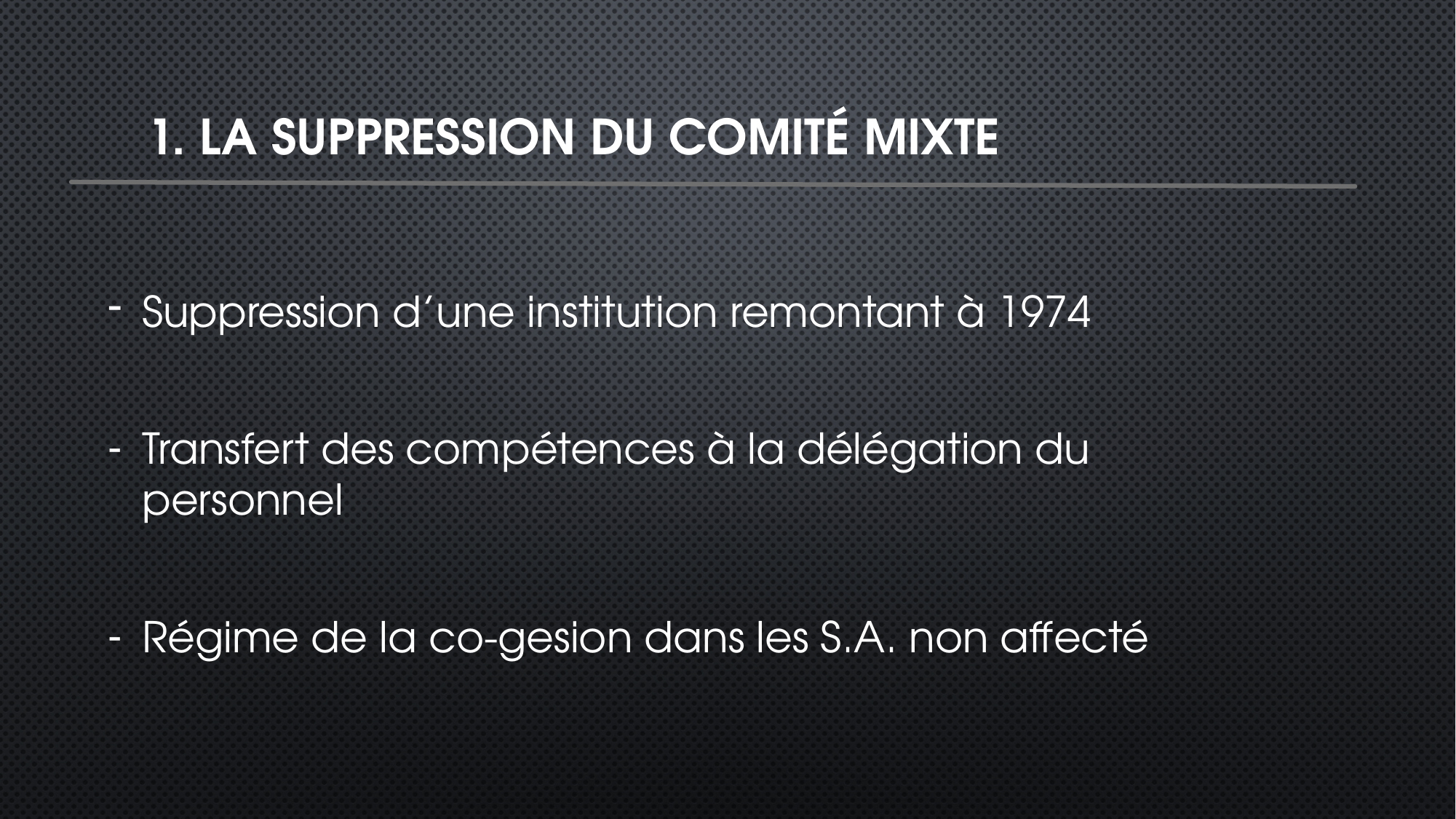

# 1. La suppression du comité mixte
Suppression d’une institution remontant à 1974

Transfert des compétences à la délégation du personnel

Régime de la co-gesion dans les S.A. non affecté